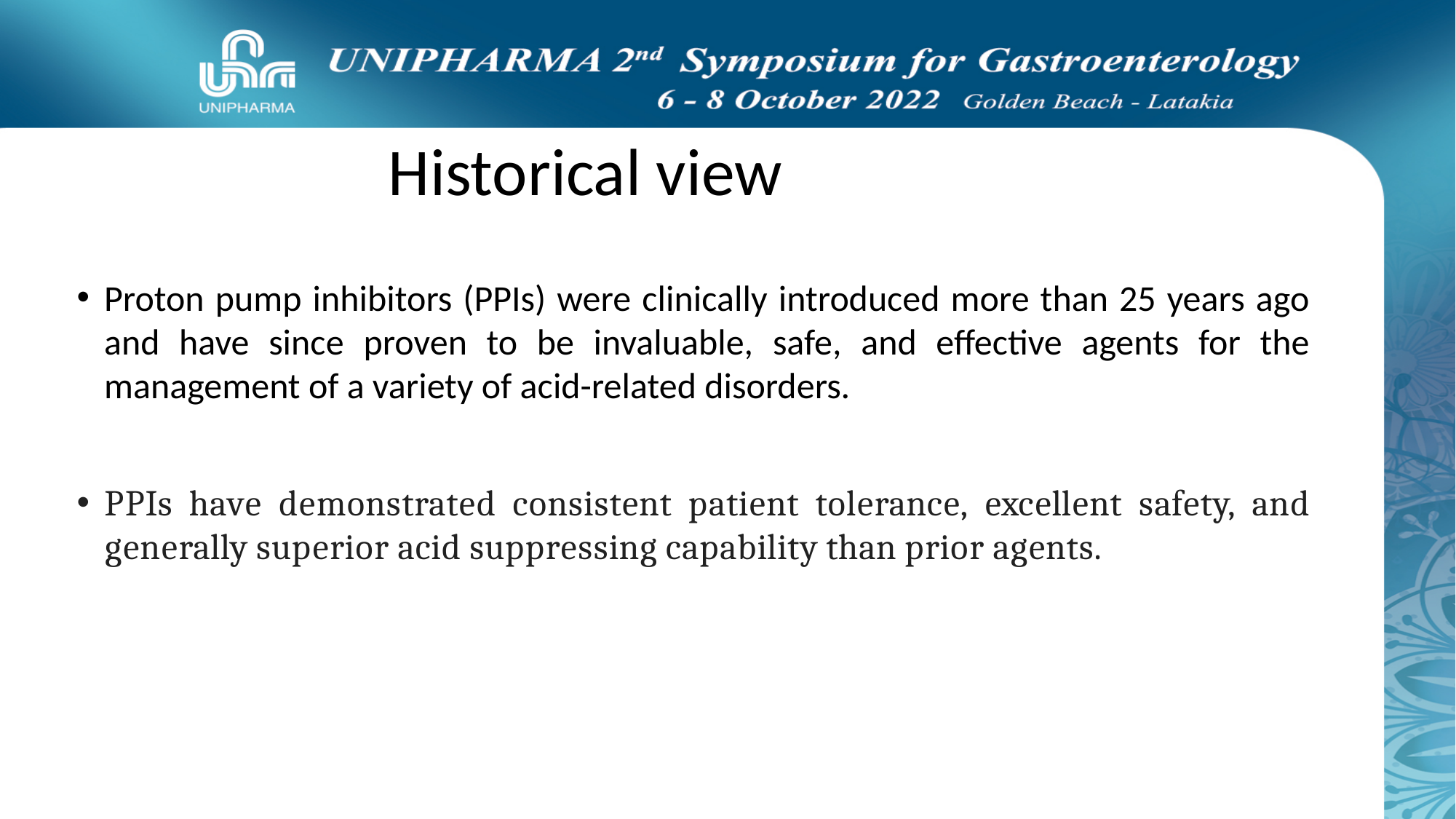

# Historical view
Proton pump inhibitors (PPIs) were clinically introduced more than 25 years ago and have since proven to be invaluable, safe, and effective agents for the management of a variety of acid-related disorders.

PPIs have demonstrated consistent patient tolerance, excellent safety, and generally superior acid suppressing capability than prior agents.